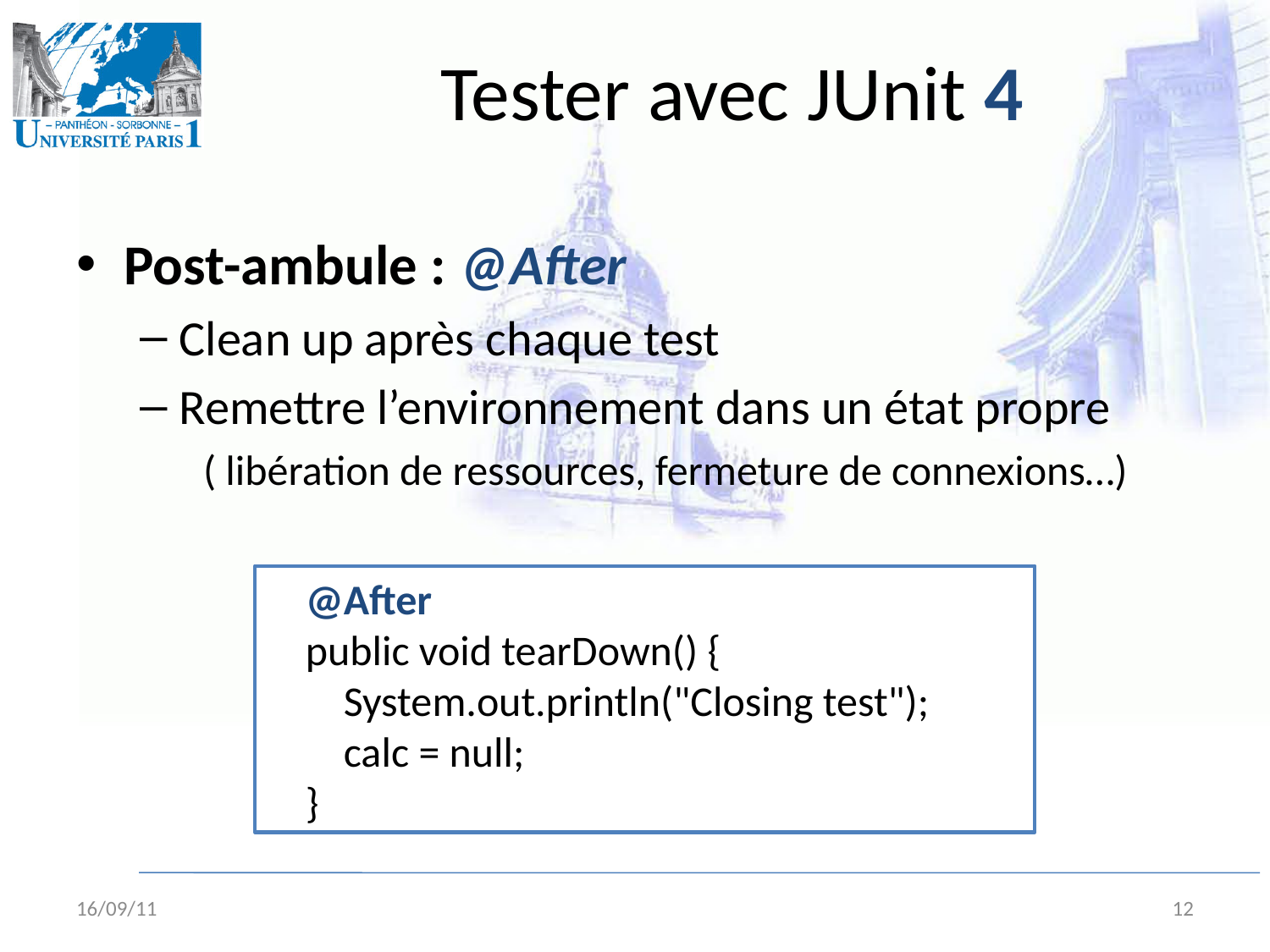

# Tester avec JUnit 4
Post-ambule : @After
Clean up après chaque test
Remettre l’environnement dans un état propre
( libération de ressources, fermeture de connexions…)

    @After
    public void tearDown() {
        System.out.println("Closing test");
        calc = null;
    }
16/09/11
12